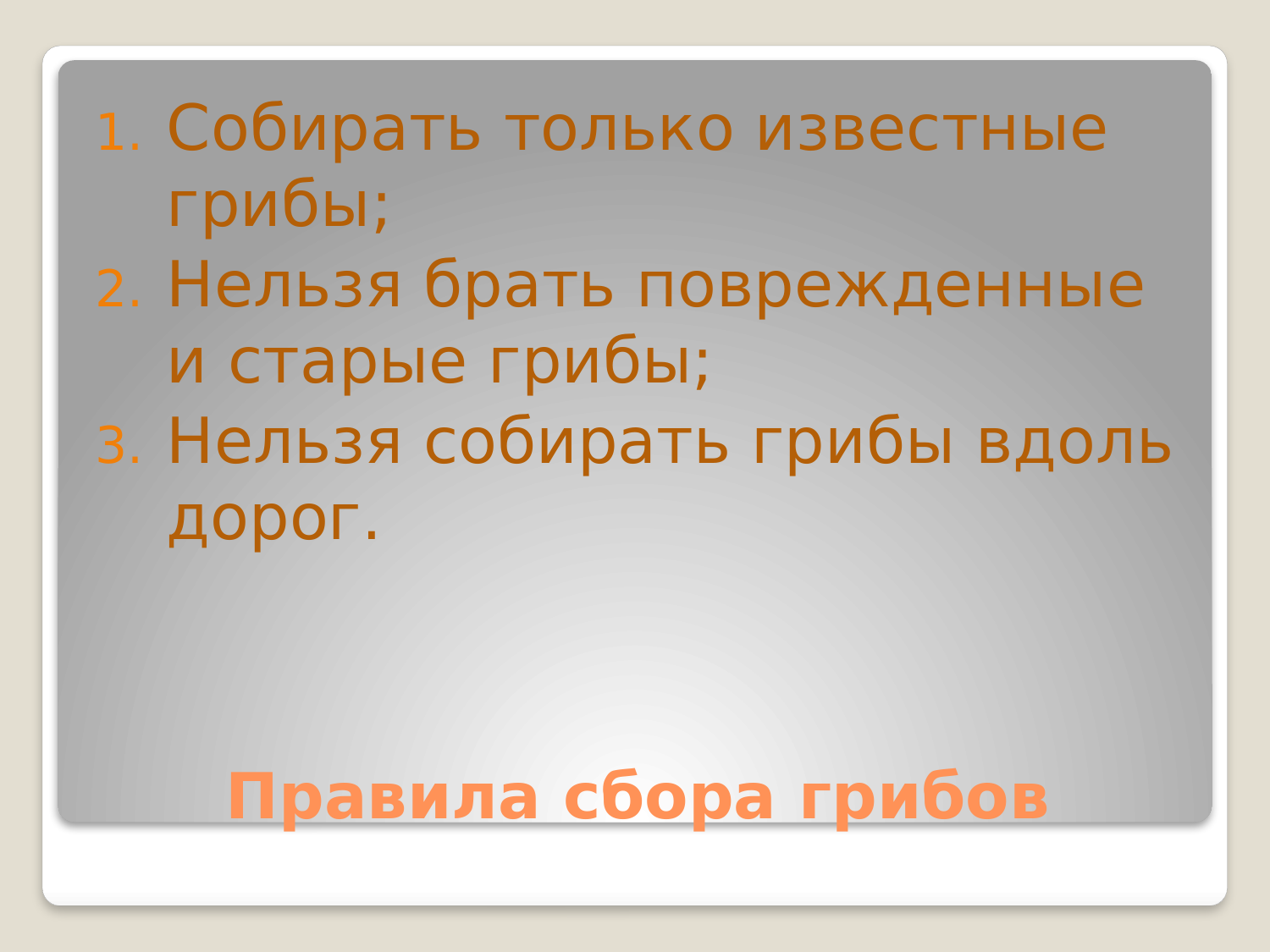

Собирать только известные грибы;
Нельзя брать поврежденные и старые грибы;
Нельзя собирать грибы вдоль дорог.
# Правила сбора грибов